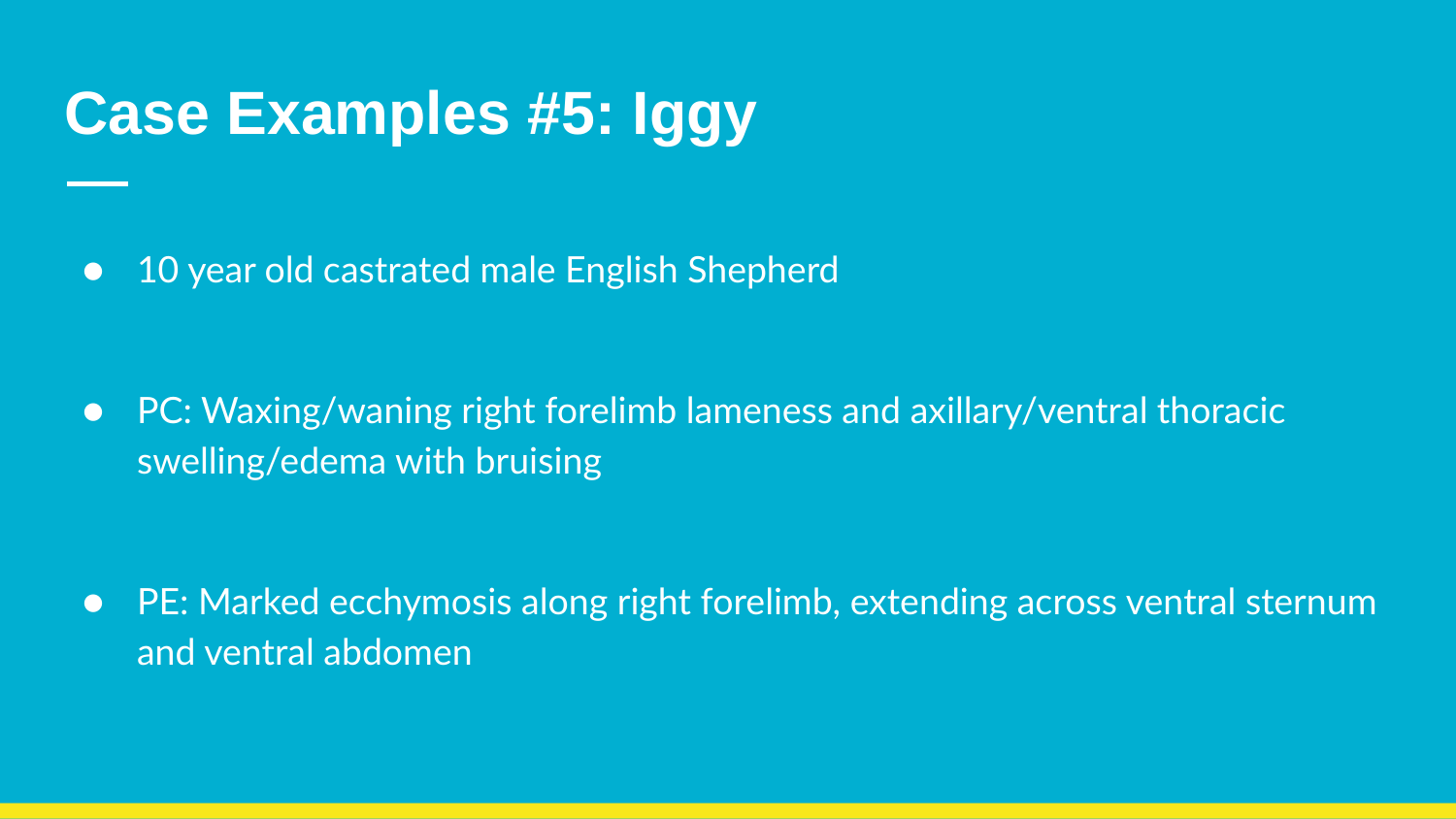

# Case Examples #5: Iggy
10 year old castrated male English Shepherd

PC: Waxing/waning right forelimb lameness and axillary/ventral thoracic swelling/edema with bruising

PE: Marked ecchymosis along right forelimb, extending across ventral sternum and ventral abdomen